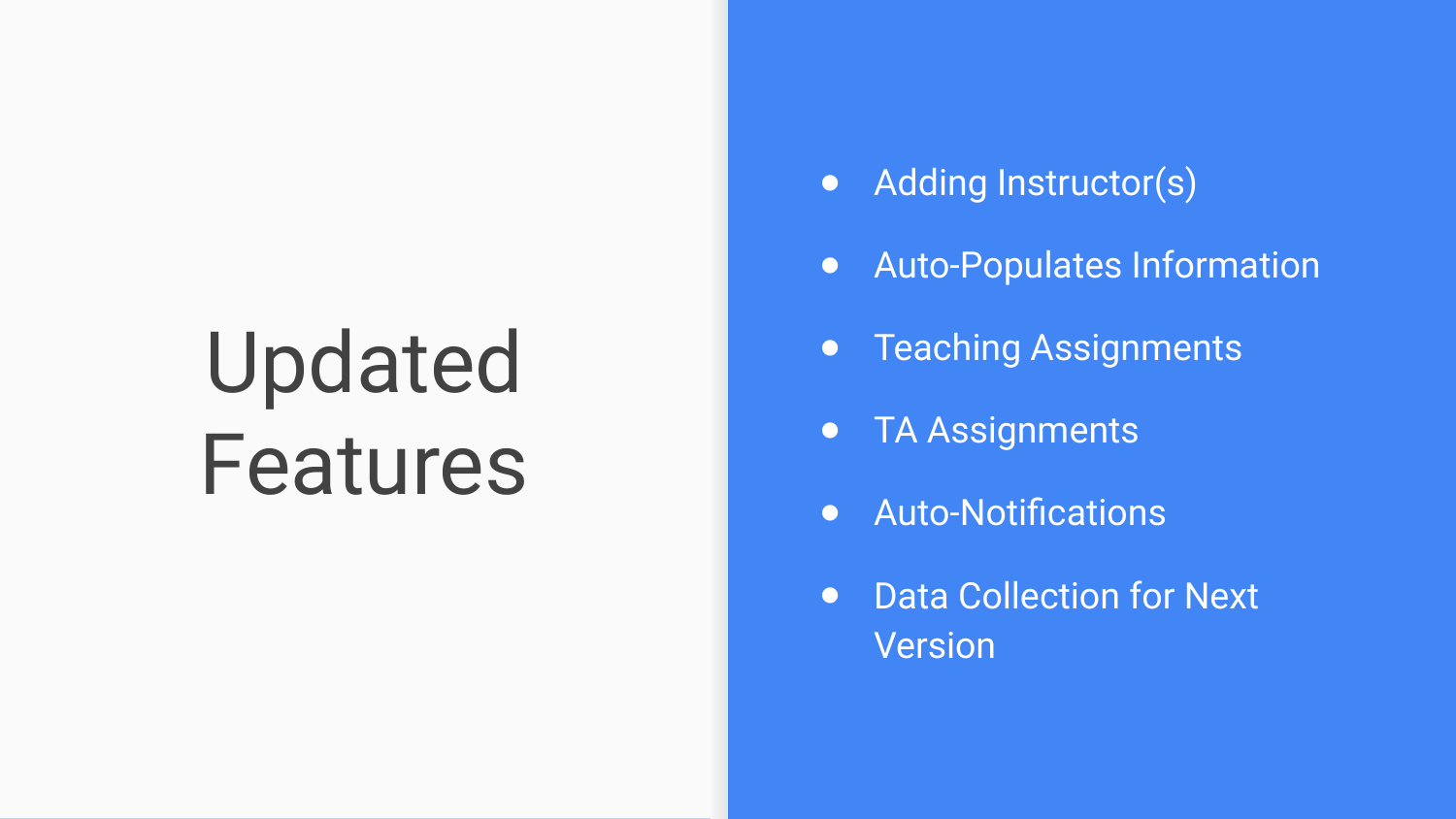

Adding Instructor(s)
Auto-Populates Information
Teaching Assignments
TA Assignments
Auto-Notifications
Data Collection for Next Version
# Updated Features